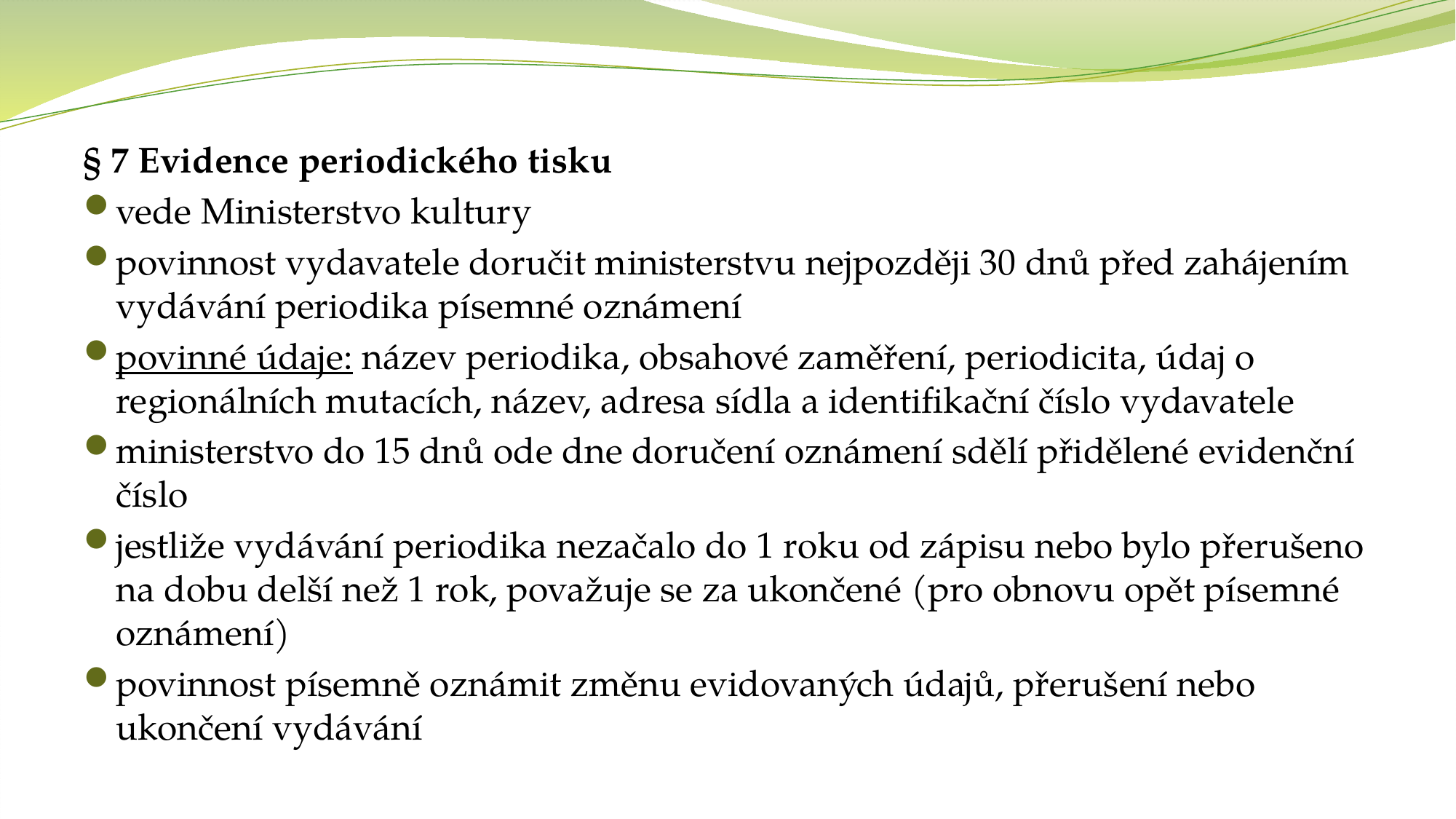

§ 7 Evidence periodického tisku
vede Ministerstvo kultury
povinnost vydavatele doručit ministerstvu nejpozději 30 dnů před zahájením vydávání periodika písemné oznámení
povinné údaje: název periodika, obsahové zaměření, periodicita, údaj o regionálních mutacích, název, adresa sídla a identifikační číslo vydavatele
ministerstvo do 15 dnů ode dne doručení oznámení sdělí přidělené evidenční číslo
jestliže vydávání periodika nezačalo do 1 roku od zápisu nebo bylo přerušeno na dobu delší než 1 rok, považuje se za ukončené (pro obnovu opět písemné oznámení)
povinnost písemně oznámit změnu evidovaných údajů, přerušení nebo ukončení vydávání